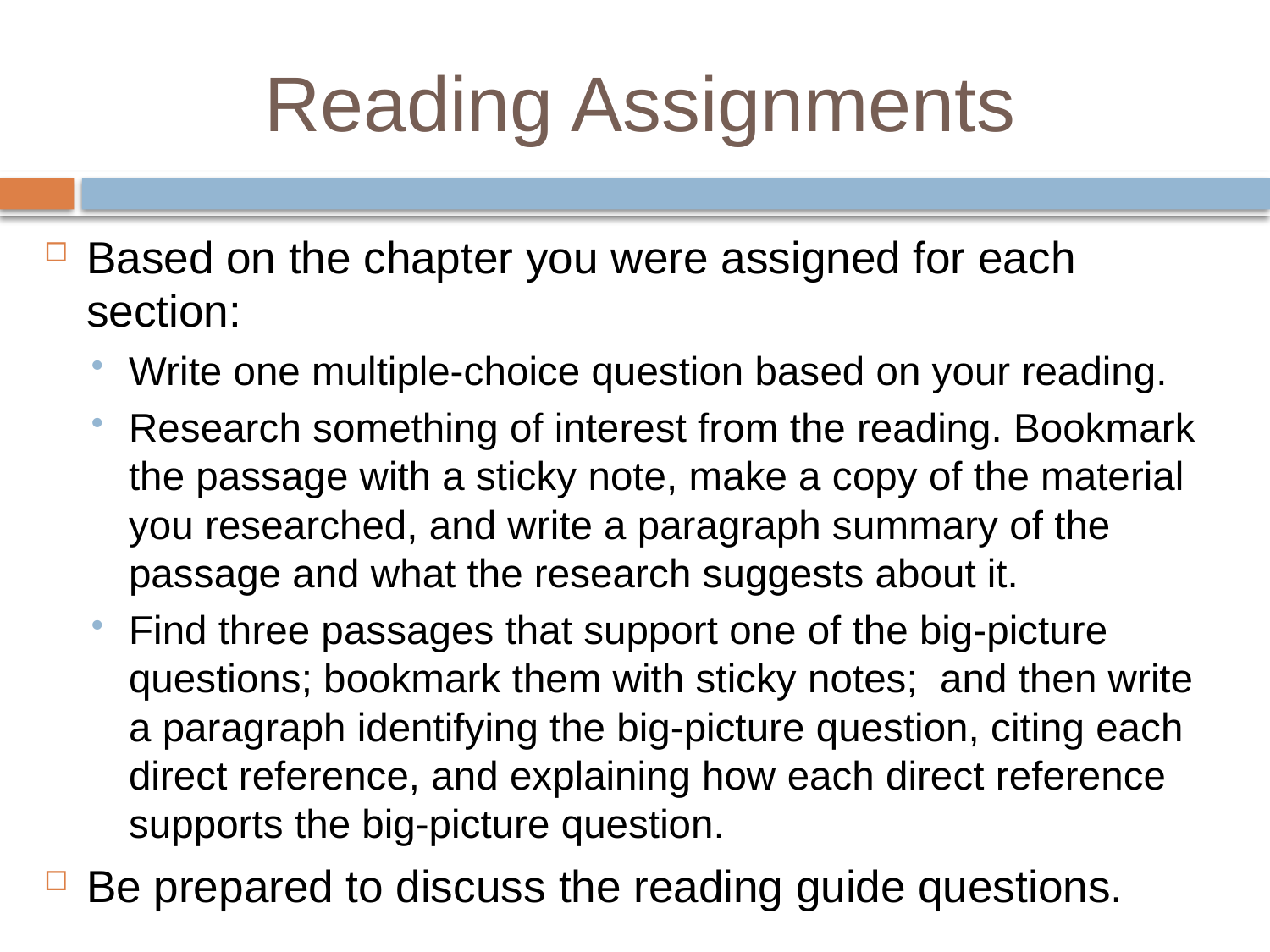

# Reading Assignments
Based on the chapter you were assigned for each section:
Write one multiple-choice question based on your reading.
Research something of interest from the reading. Bookmark the passage with a sticky note, make a copy of the material you researched, and write a paragraph summary of the passage and what the research suggests about it.
Find three passages that support one of the big-picture questions; bookmark them with sticky notes;  and then write a paragraph identifying the big-picture question, citing each direct reference, and explaining how each direct reference supports the big-picture question.
Be prepared to discuss the reading guide questions.